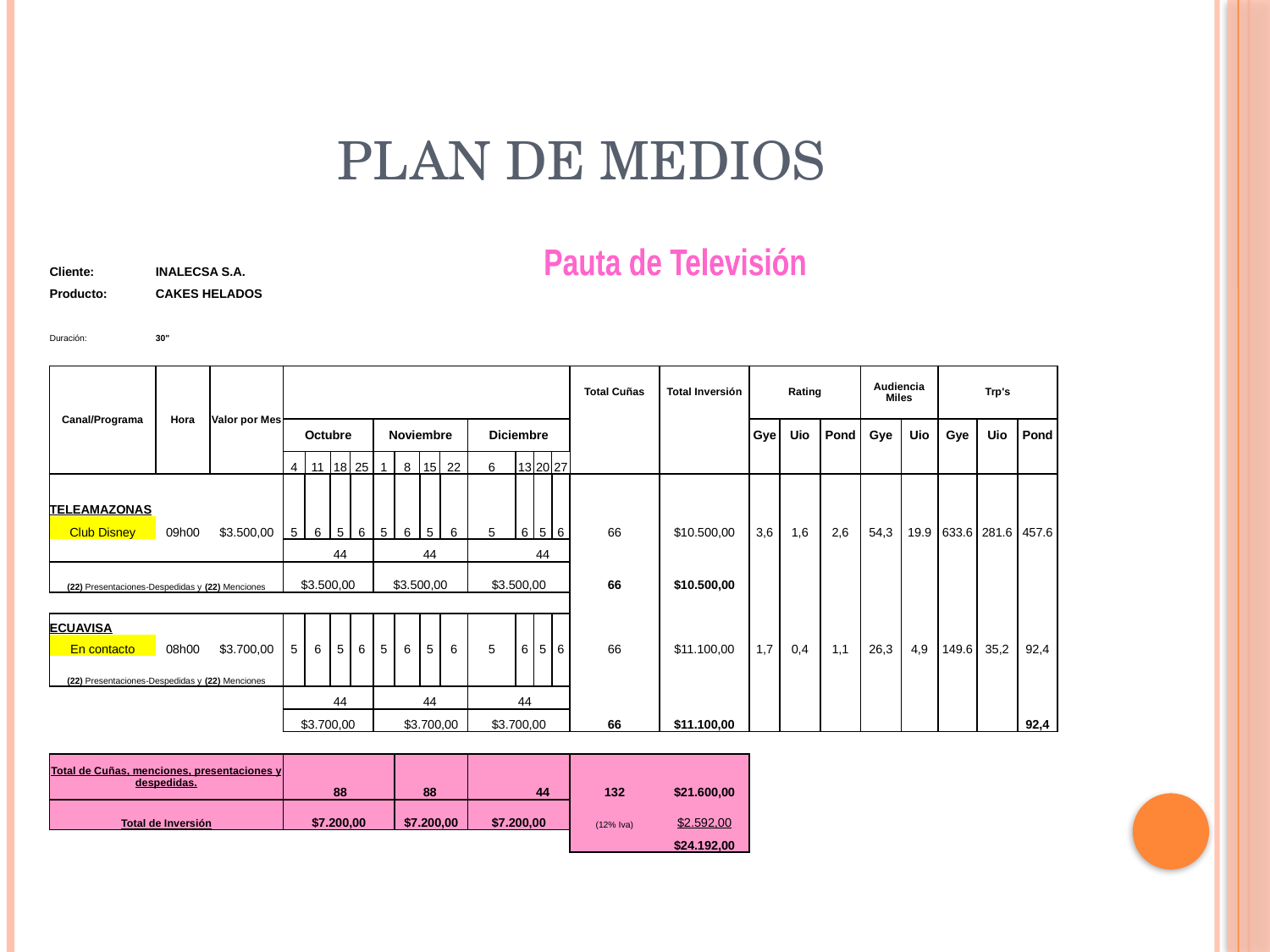

# Plan de medios
Pauta de Televisión
| Cliente: | INALECSA S.A. |  |  |  |  |  |  |  |  |  |  |  |  |  |  |  |  |  |  |  |  |  |  |  |
| --- | --- | --- | --- | --- | --- | --- | --- | --- | --- | --- | --- | --- | --- | --- | --- | --- | --- | --- | --- | --- | --- | --- | --- | --- |
| Producto: | CAKES HELADOS |  |  |  |  |  |  |  |  |  |  |  |  |  |  |  |  |  |  |  |  |  |  |  |
|  |  |  |  |  |  |  |  |  |  |  |  |  |  |  |  |  |  |  |  |  |  |  |  |  |
| Duración: | 30" |  |  |  |  |  |  |  |  |  |  |  |  |  |  |  |  |  |  |  |  |  |  |  |
|  |  |  |  |  |  |  |  |  |  |  |  |  |  |  |  |  |  |  |  |  |  |  |  |  |
| Canal/Programa | Hora | Valor por Mes |  |  |  |  |  |  |  |  |  |  |  |  | Total Cuñas | Total Inversión | Rating |  |  | Audiencia Miles |  | Trp's |  |  |
|  |  |  | Octubre |  |  |  | Noviembre |  |  |  | Diciembre |  |  |  |  |  | Gye | Uio | Pond | Gye | Uio | Gye | Uio | Pond |
|  |  |  | 4 | 11 | 18 | 25 | 1 | 8 | 15 | 22 | 6 | 13 | 20 | 27 |  |  |  |  |  |  |  |  |  |  |
| TELEAMAZONAS |  |  |  |  |  |  |  |  |  |  |  |  |  |  |  |  |  |  |  |  |  |  |  |  |
| Club Disney | 09h00 | $3.500,00 | 5 | 6 | 5 | 6 | 5 | 6 | 5 | 6 | 5 | 6 | 5 | 6 | 66 | $10.500,00 | 3,6 | 1,6 | 2,6 | 54,3 | 19.9 | 633.6 | 281.6 | 457.6 |
|  |  |  |  |  | 44 |  |  |  | 44 |  |  |  | 44 |  |  |  |  |  |  |  |  |  |  |  |
| (22) Presentaciones-Despedidas y (22) Menciones |  |  | $3.500,00 |  |  |  | $3.500,00 |  |  |  | $3.500,00 |  |  |  | 66 | $10.500,00 |  |  |  |  |  |  |  |  |
|  |  |  |  |  |  |  |  |  |  |  |  |  |  |  |  |  |  |  |  |  |  |  |  |  |
| ECUAVISA |  |  |  |  |  |  |  |  |  |  |  |  |  |  |  |  |  |  |  |  |  |  |  |  |
| En contacto | 08h00 | $3.700,00 | 5 | 6 | 5 | 6 | 5 | 6 | 5 | 6 | 5 | 6 | 5 | 6 | 66 | $11.100,00 | 1,7 | 0,4 | 1,1 | 26,3 | 4,9 | 149.6 | 35,2 | 92,4 |
| (22) Presentaciones-Despedidas y (22) Menciones |  |  |  |  |  |  |  |  |  |  |  |  |  |  |  |  |  |  |  |  |  |  |  |  |
|  |  |  |  |  | 44 |  |  |  | 44 |  |  | 44 |  |  |  |  |  |  |  |  |  |  |  |  |
|  |  |  | $3.700,00 |  |  |  |  | $3.700,00 |  |  | $3.700,00 |  |  |  | 66 | $11.100,00 |  |  |  |  |  |  |  | 92,4 |
|  |  |  |  |  |  |  |  |  |  |  |  |  |  |  |  |  |  |  |  |  |  |  |  |  |
| Total de Cuñas, menciones, presentaciones y despedidas. |  |  |  |  | 88 |  |  |  | 88 |  |  |  | 44 |  | 132 | $21.600,00 |  |  |  |  |  |  |  |  |
| Total de Inversión |  |  | $7.200,00 |  |  |  |  | $7.200,00 |  |  | $7.200,00 |  |  |  | (12% Iva) | $2.592,00 |  |  |  |  |  |  |  |  |
|  |  |  |  |  |  |  |  |  |  |  |  |  |  |  |  | $24.192,00 |  |  |  |  |  |  |  |  |